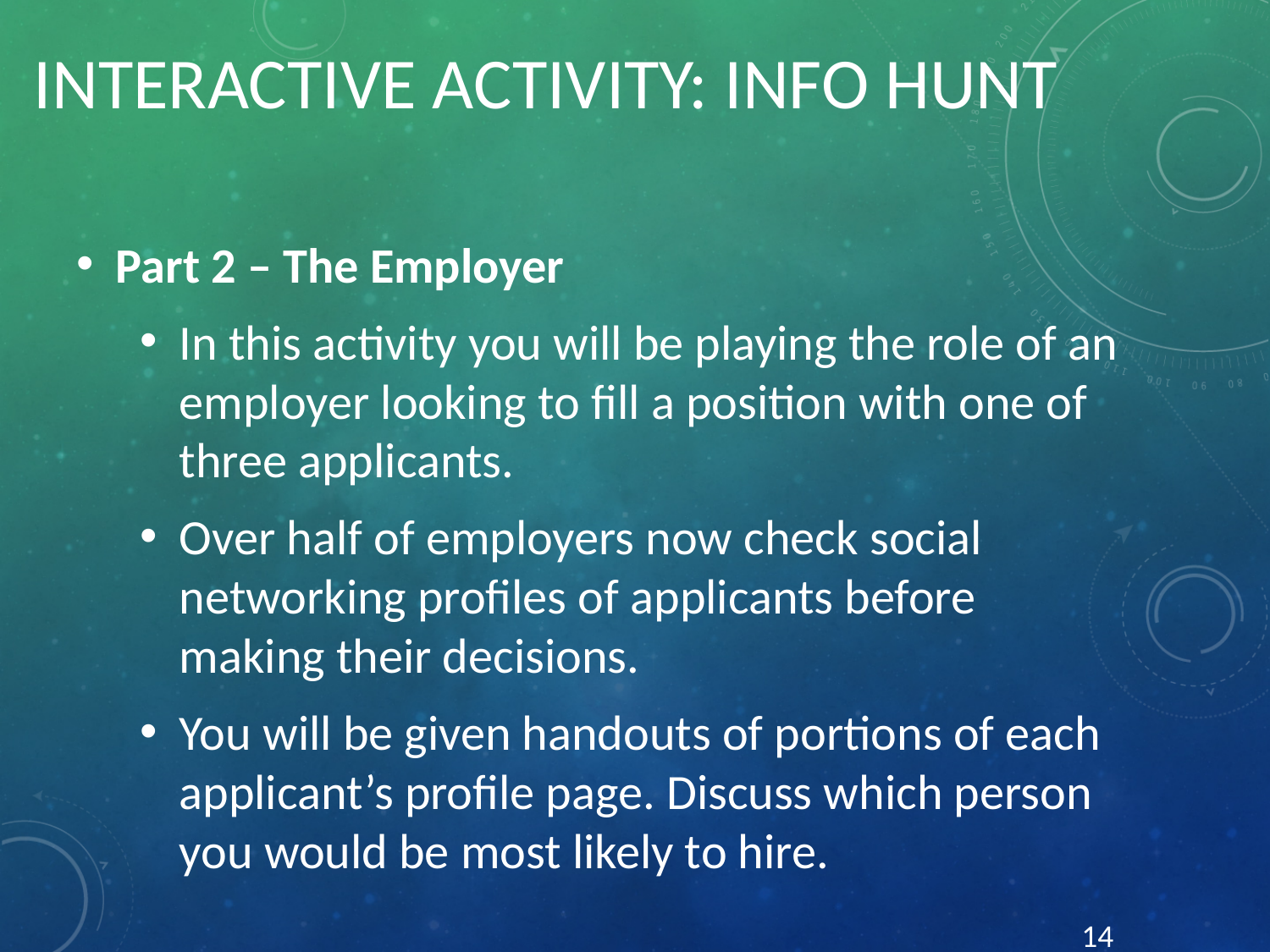

# Interactive Activity: Info Hunt
Part 2 – The Employer
In this activity you will be playing the role of an employer looking to fill a position with one of three applicants.
Over half of employers now check social networking profiles of applicants before making their decisions.
You will be given handouts of portions of each applicant’s profile page. Discuss which person you would be most likely to hire.